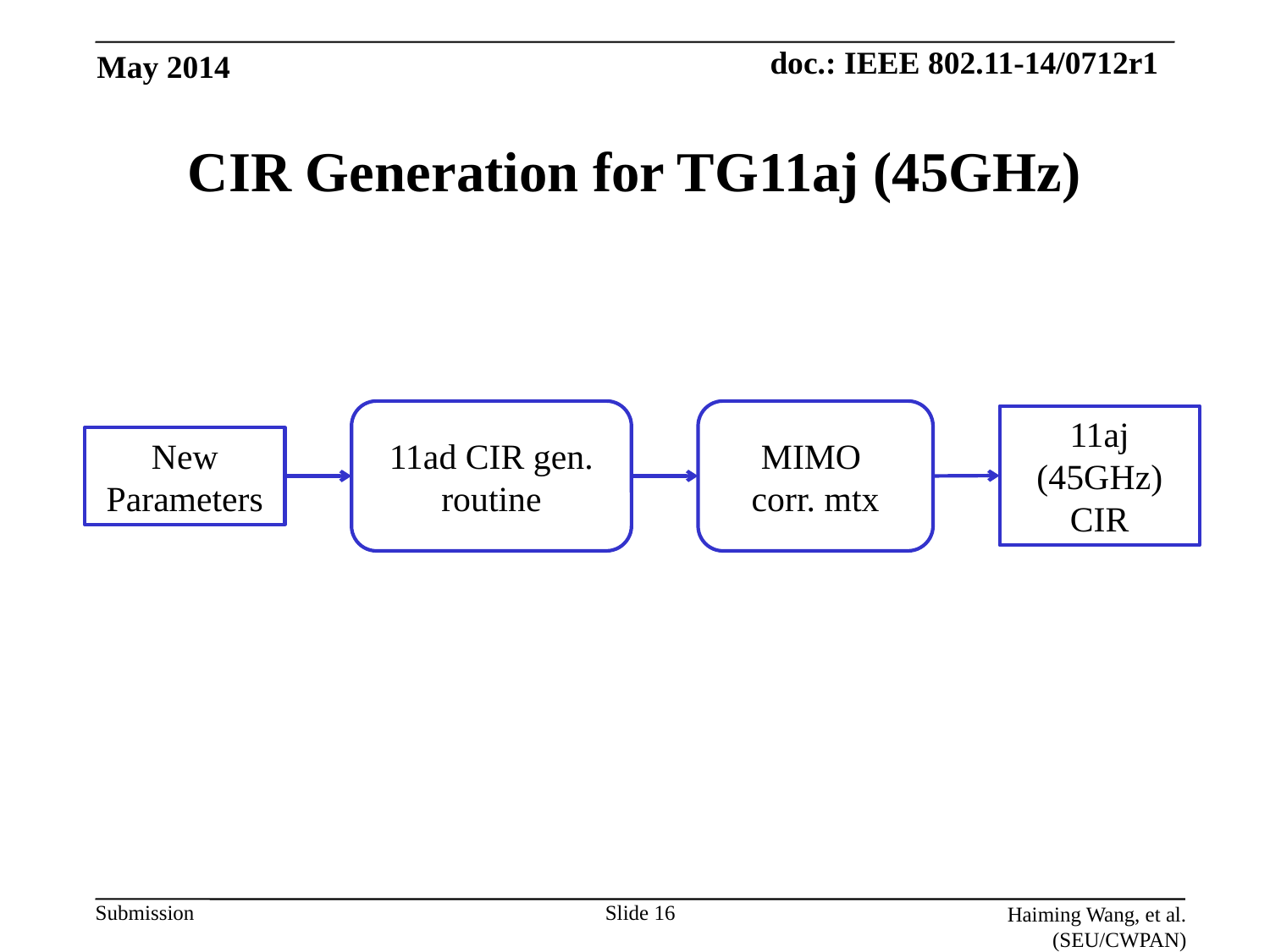

May 2014
# CIR Generation for TG11aj (45GHz)
MIMO
corr. mtx
11ad CIR gen. routine
11aj (45GHz) CIR
New Parameters
Slide 16
Haiming Wang, et al. (SEU/CWPAN)